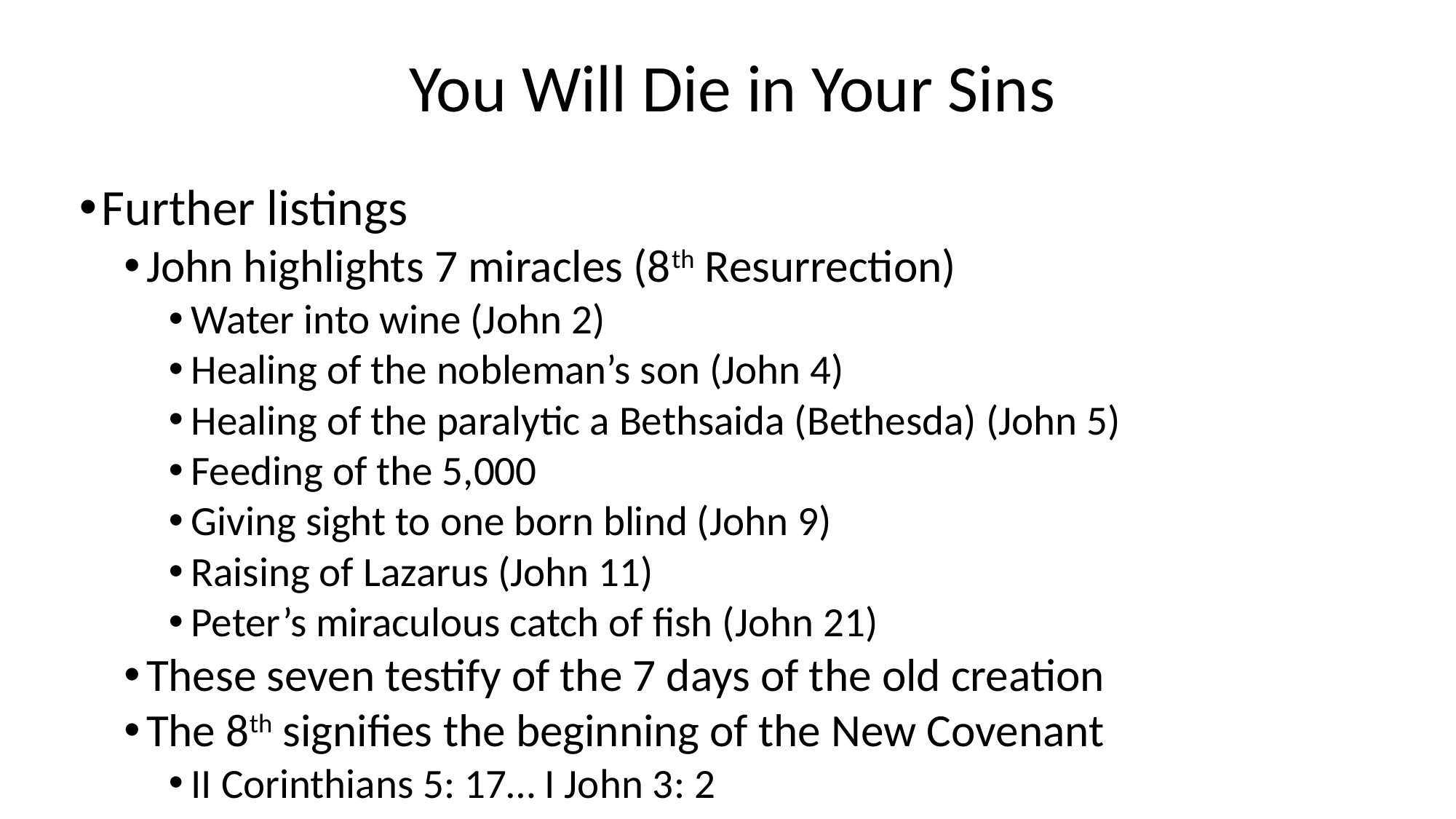

# You Will Die in Your Sins
Further listings
John highlights 7 miracles (8th Resurrection)
Water into wine (John 2)
Healing of the nobleman’s son (John 4)
Healing of the paralytic a Bethsaida (Bethesda) (John 5)
Feeding of the 5,000
Giving sight to one born blind (John 9)
Raising of Lazarus (John 11)
Peter’s miraculous catch of fish (John 21)
These seven testify of the 7 days of the old creation
The 8th signifies the beginning of the New Covenant
II Corinthians 5: 17… I John 3: 2